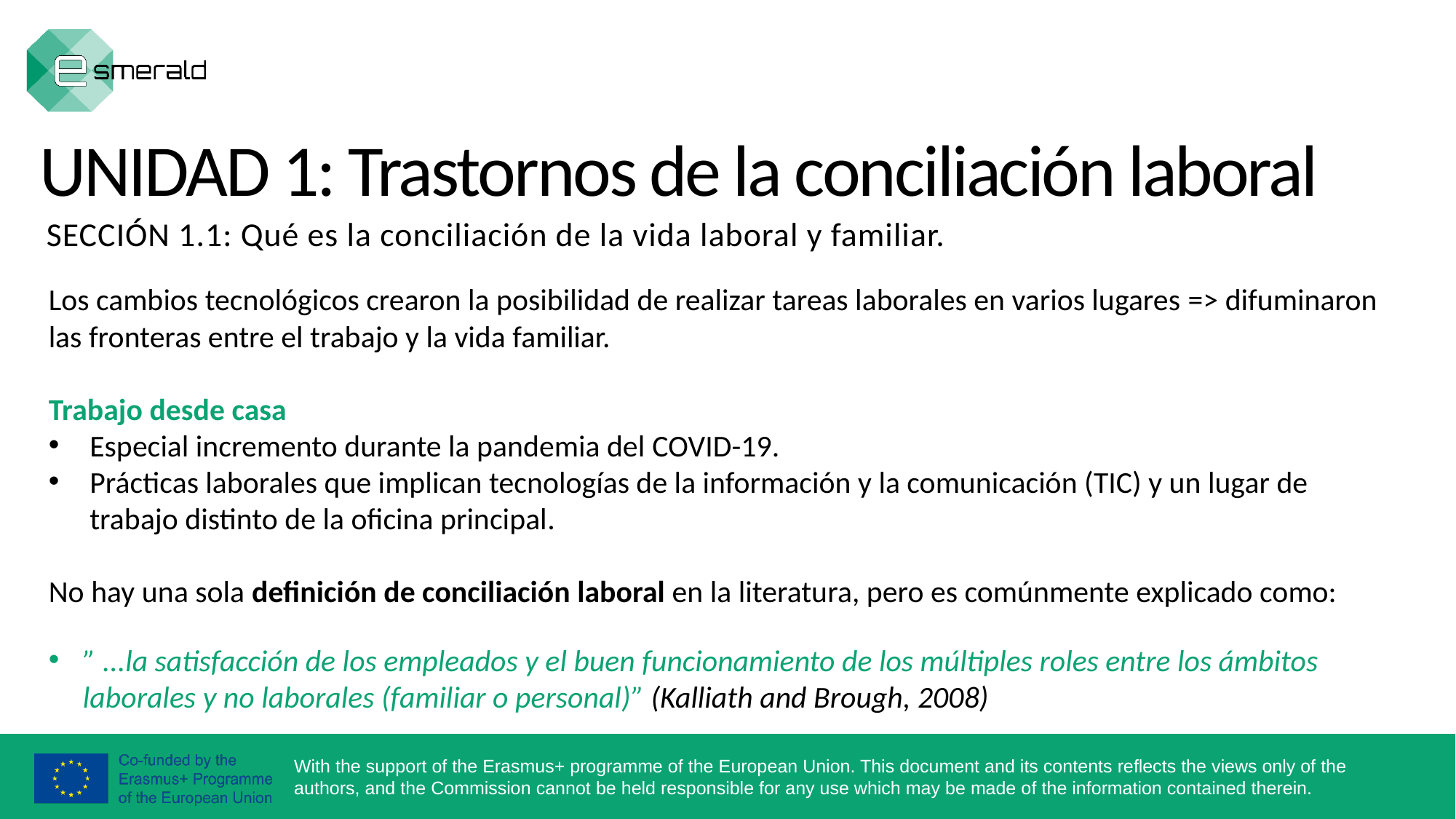

UNIDAD 1: Trastornos de la conciliación laboral
SECCIÓN 1.1: Qué es la conciliación de la vida laboral y familiar.
Los cambios tecnológicos crearon la posibilidad de realizar tareas laborales en varios lugares => difuminaron las fronteras entre el trabajo y la vida familiar.

Trabajo desde casa
Especial incremento durante la pandemia del COVID-19.
Prácticas laborales que implican tecnologías de la información y la comunicación (TIC) y un lugar de trabajo distinto de la oficina principal.

No hay una sola definición de conciliación laboral en la literatura, pero es comúnmente explicado como:

” ...la satisfacción de los empleados y el buen funcionamiento de los múltiples roles entre los ámbitos laborales y no laborales (familiar o personal)” (Kalliath and Brough, 2008)